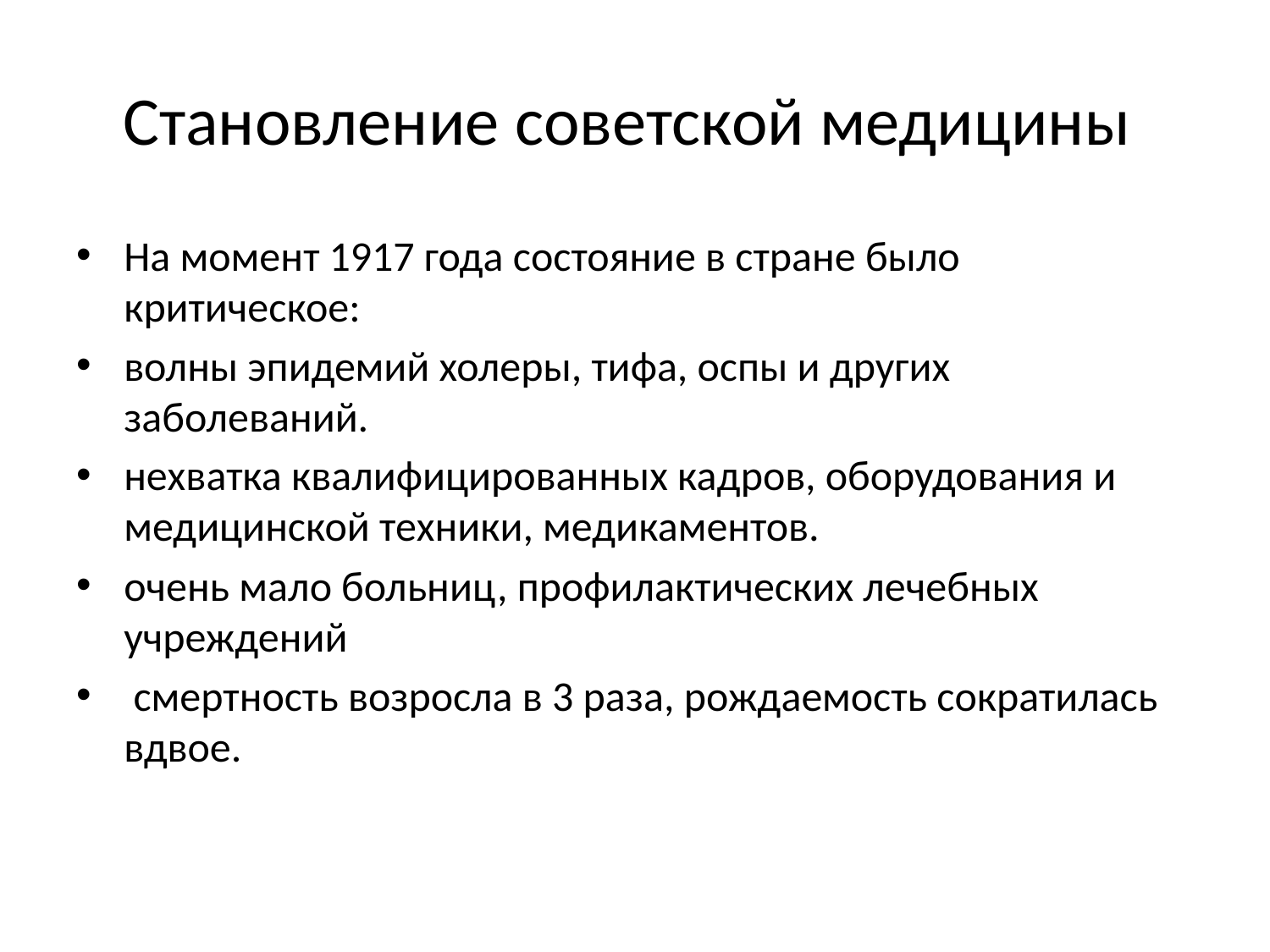

# Становление советской медицины
На момент 1917 года состояние в стране было критическое:
волны эпидемий холеры, тифа, оспы и других заболеваний.
нехватка квалифицированных кадров, оборудования и медицинской техники, медикаментов.
очень мало больниц, профилактических лечебных учреждений
 смертность возросла в 3 раза, рождаемость сократилась вдвое.